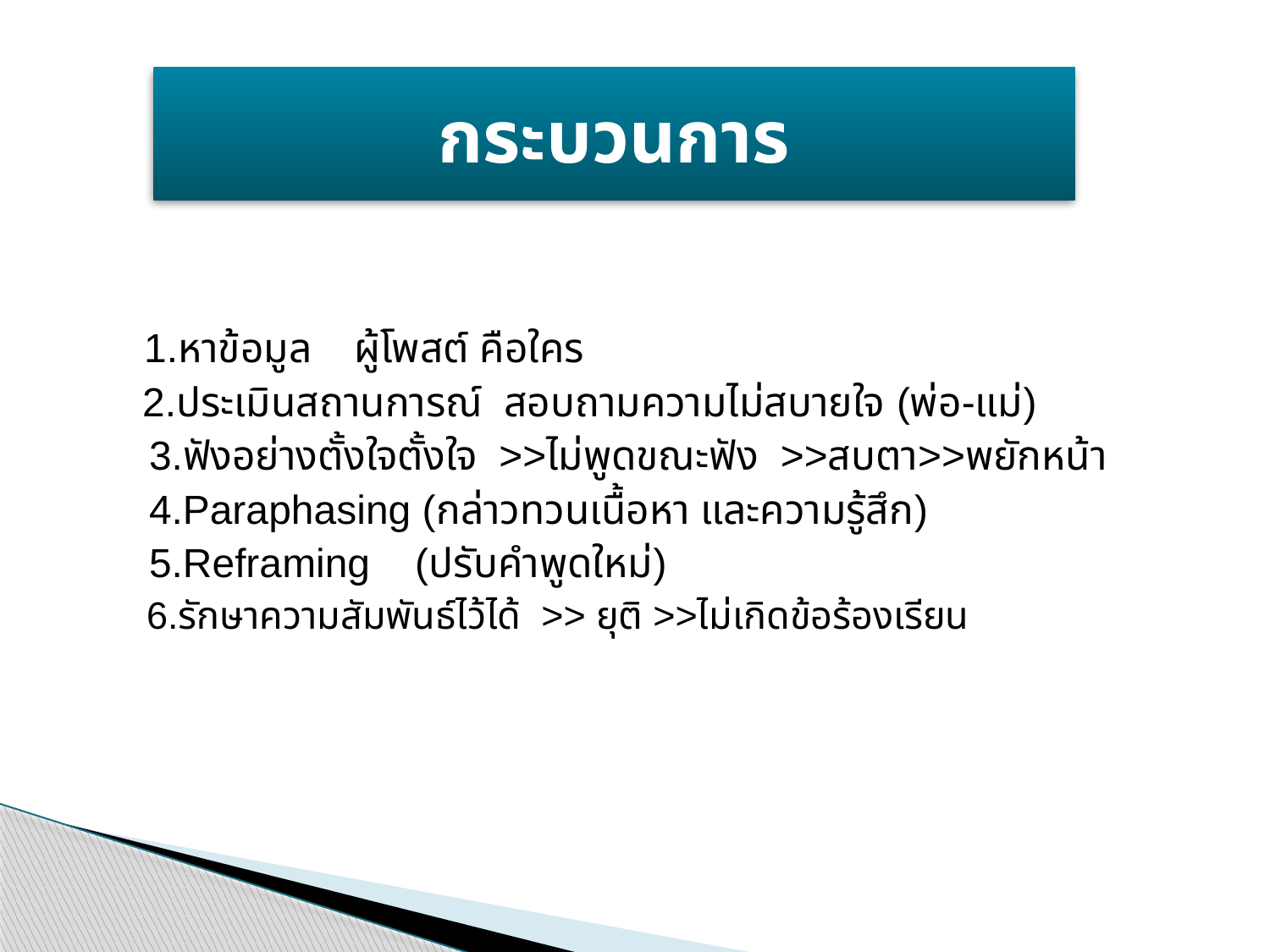

กระบวนการ

    1.หาข้อมูล    ผู้โพสต์ คือใคร
    2.ประเมินสถานการณ์  สอบถามความไม่สบายใจ (พ่อ-แม่)
    3.ฟังอย่างตั้งใจตั้งใจ  >>ไม่พูดขณะฟัง  >>สบตา>>พยักหน้า
    4.Paraphasing (กล่าวทวนเนื้อหา และความรู้สึก)
    5.Reframing    (ปรับคำพูดใหม่)
    6.รักษาความสัมพันธ์ไว้ได้  >> ยุติ >>ไม่เกิดข้อร้องเรียน